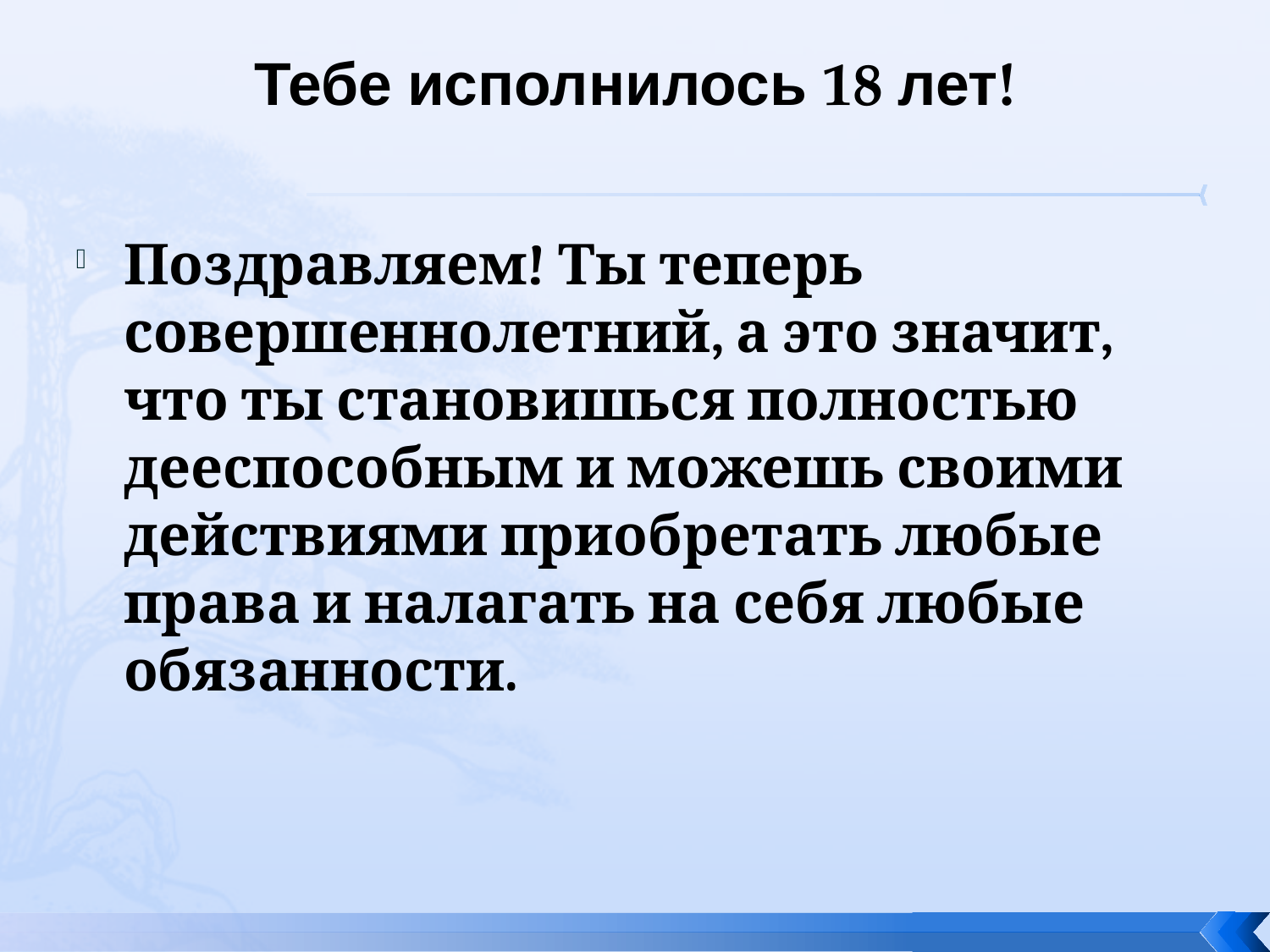

# Тебе исполнилось 18 лет!
Поздравляем! Ты теперь совершеннолетний, а это значит, что ты становишься полностью дееспособным и можешь своими действиями приобретать любые права и налагать на себя любые обязанности.